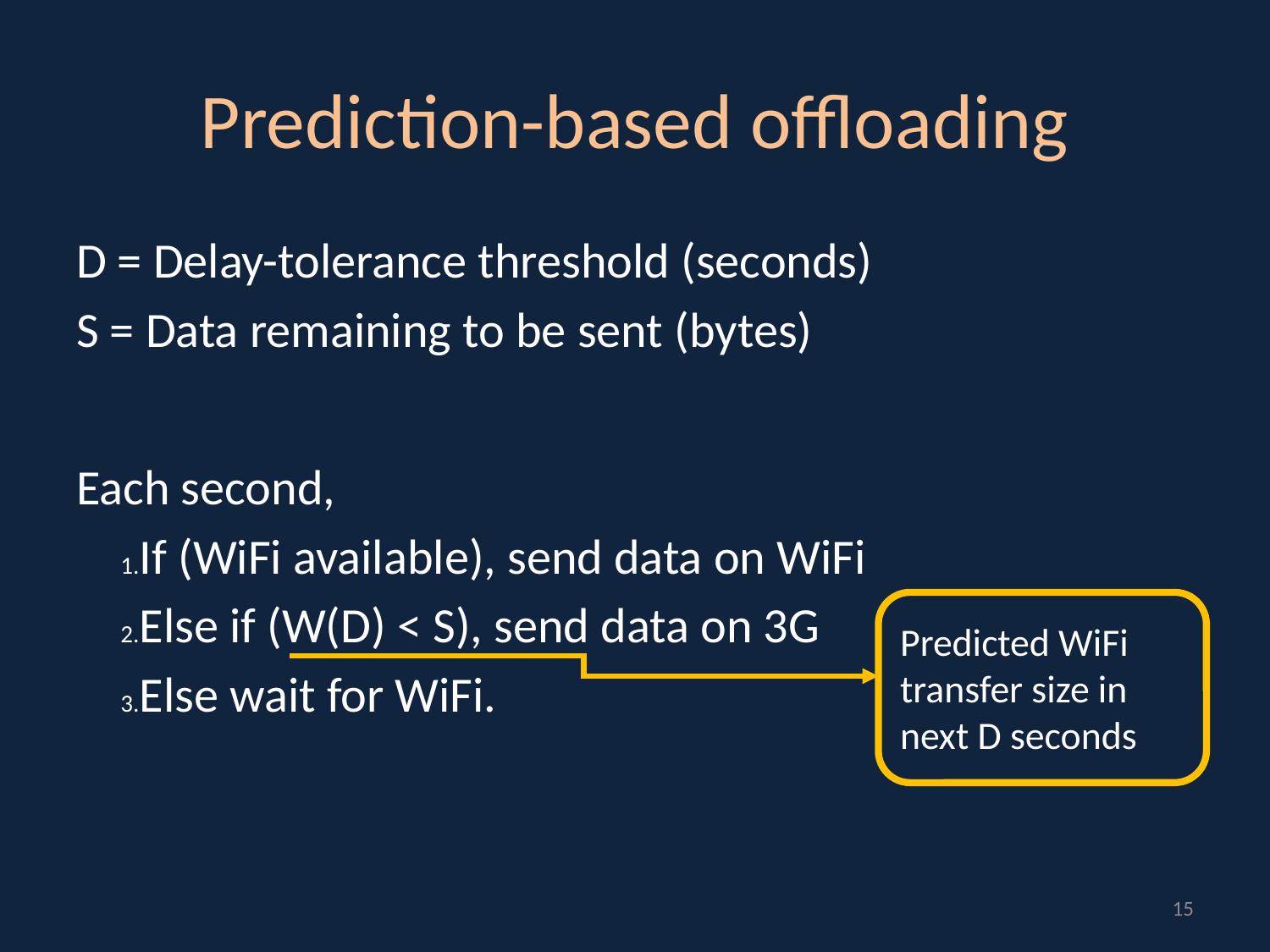

# Prediction-based offloading
D = Delay-tolerance threshold (seconds)
S = Data remaining to be sent (bytes)

Each second,
If (WiFi available), send data on WiFi
Else if (W(D) < S), send data on 3G
Else wait for WiFi.
Predicted WiFi transfer size in next D seconds
15